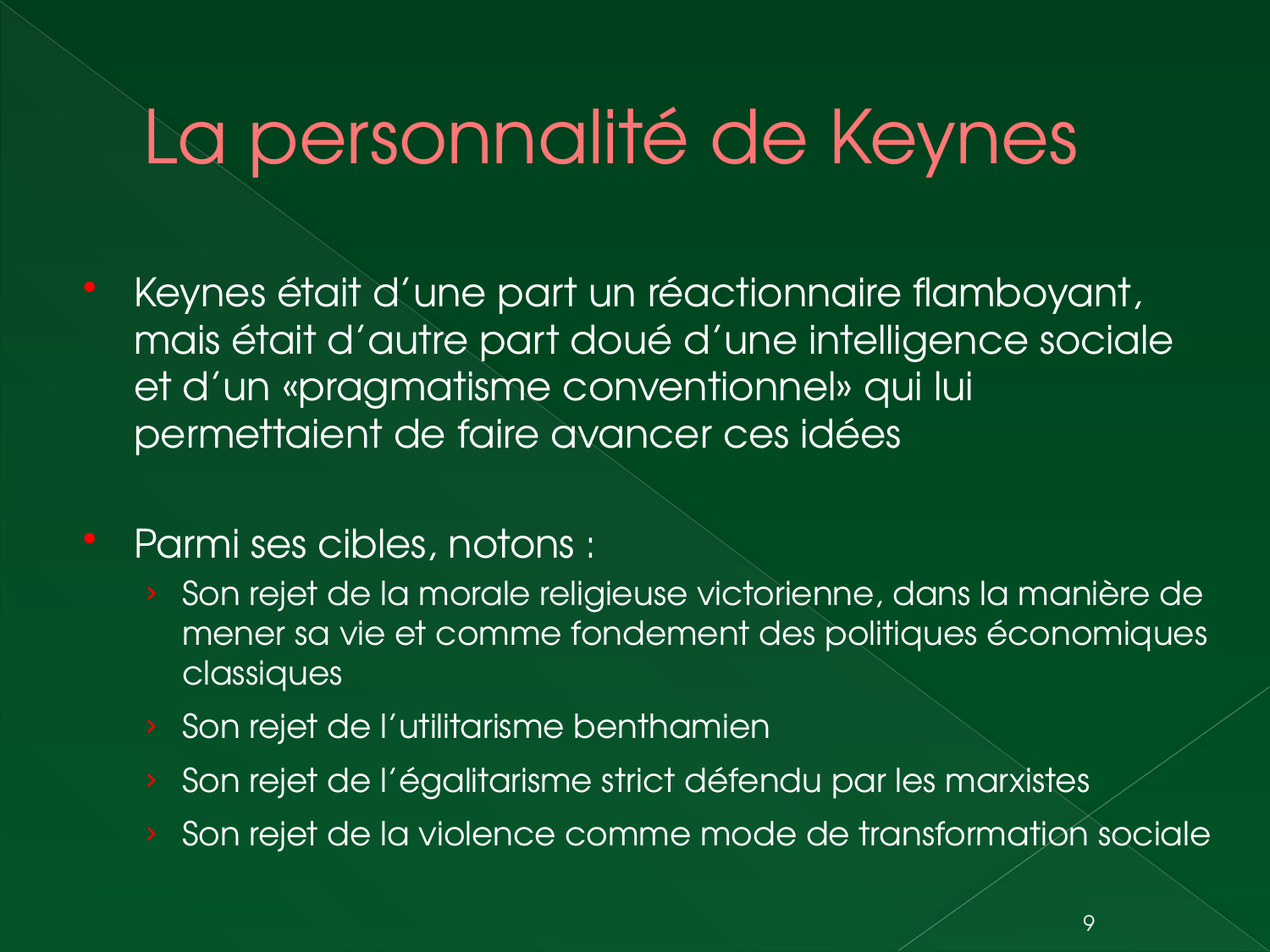

# La personnalité de Keynes
Keynes était d’une part un réactionnaire flamboyant, mais était d’autre part doué d’une intelligence sociale et d’un «pragmatisme conventionnel» qui lui permettaient de faire avancer ces idées

Parmi ses cibles, notons :
Son rejet de la morale religieuse victorienne, dans la manière de mener sa vie et comme fondement des politiques économiques classiques
Son rejet de l’utilitarisme benthamien
Son rejet de l’égalitarisme strict défendu par les marxistes
Son rejet de la violence comme mode de transformation sociale

9